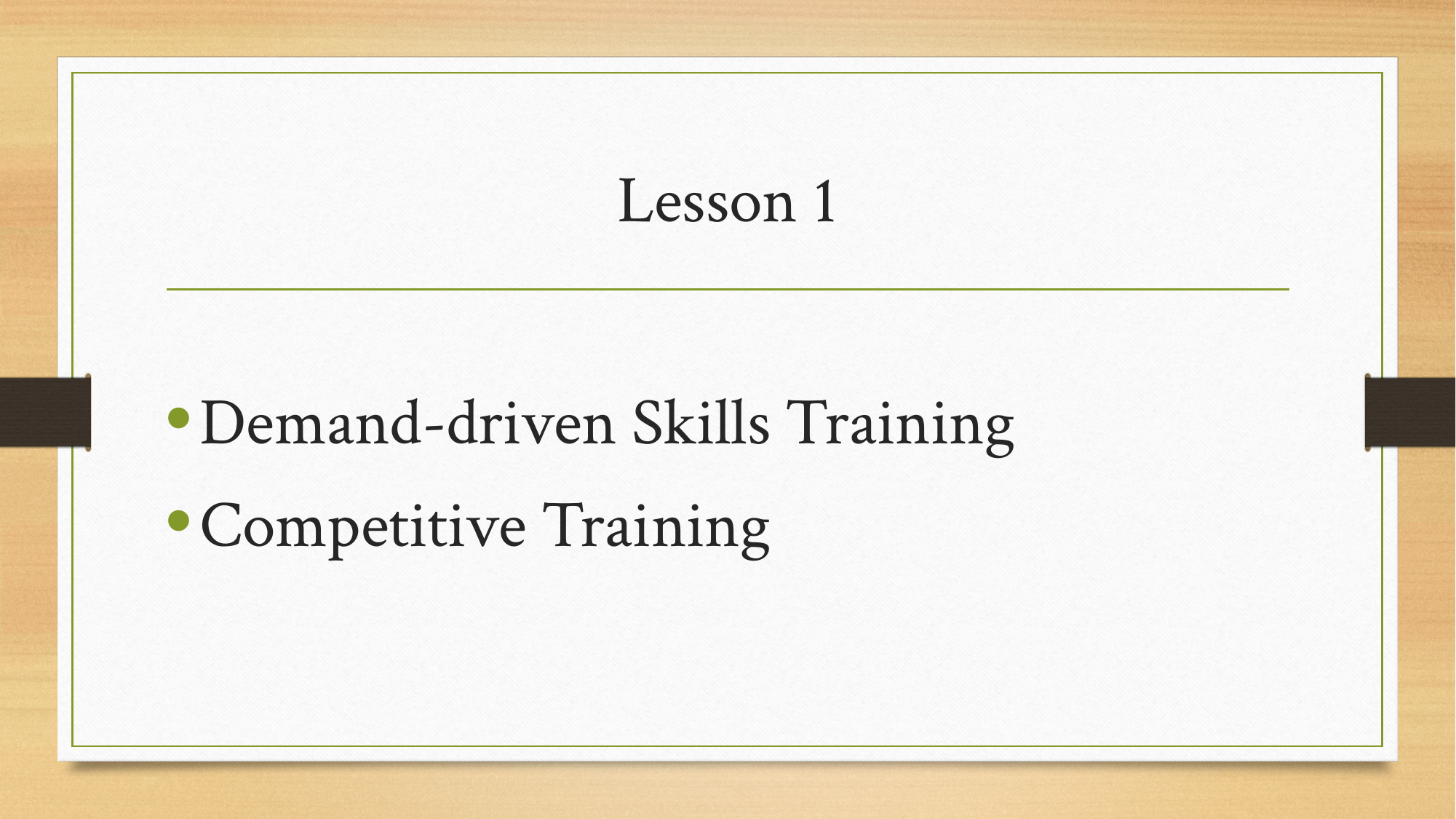

# Lesson 1

Demand-driven Skills Training
Competitive Training